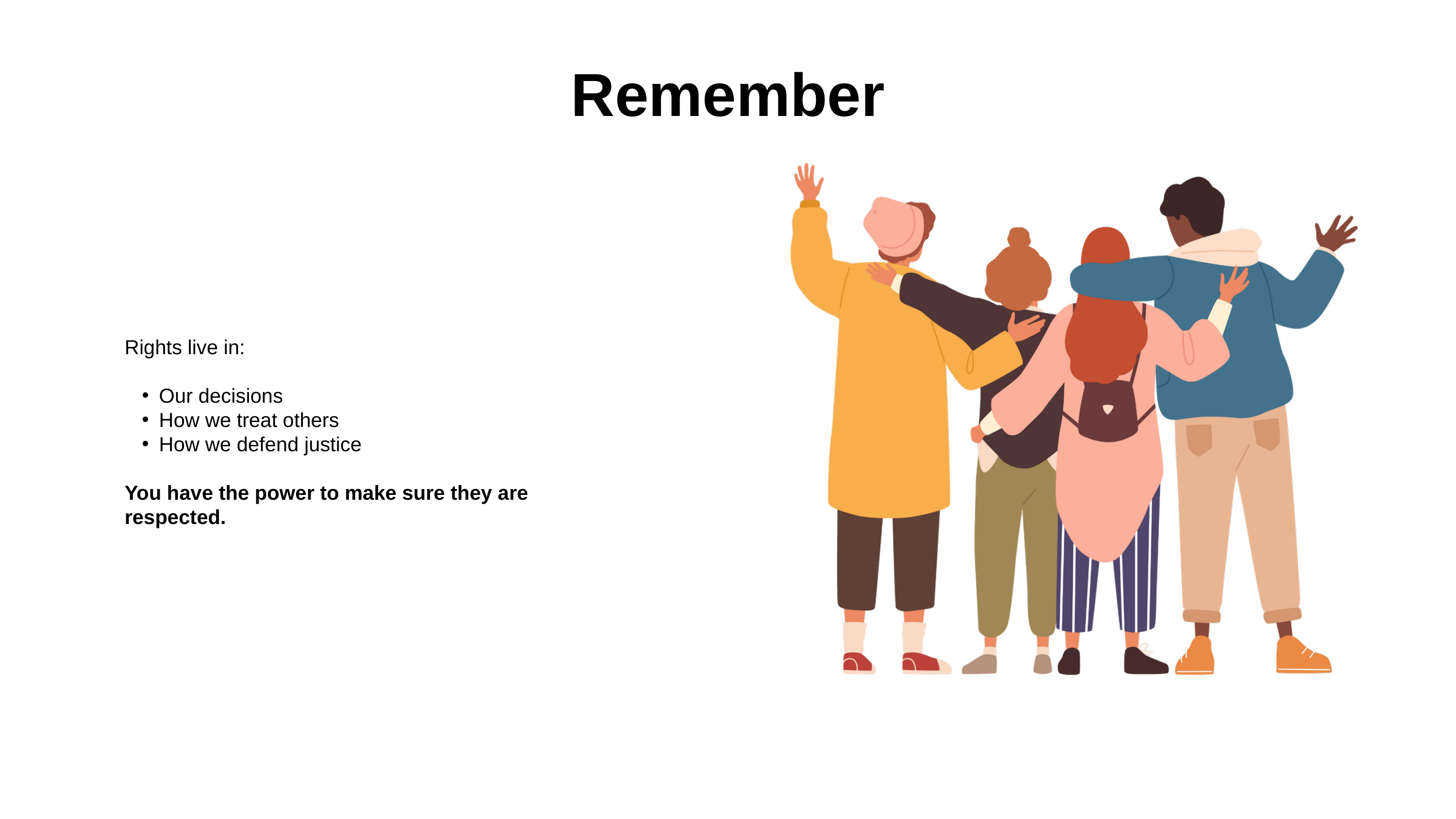

Remember

Rights live in:

Our decisions
How we treat others
How we defend justice

You have the power to make sure they are respected.